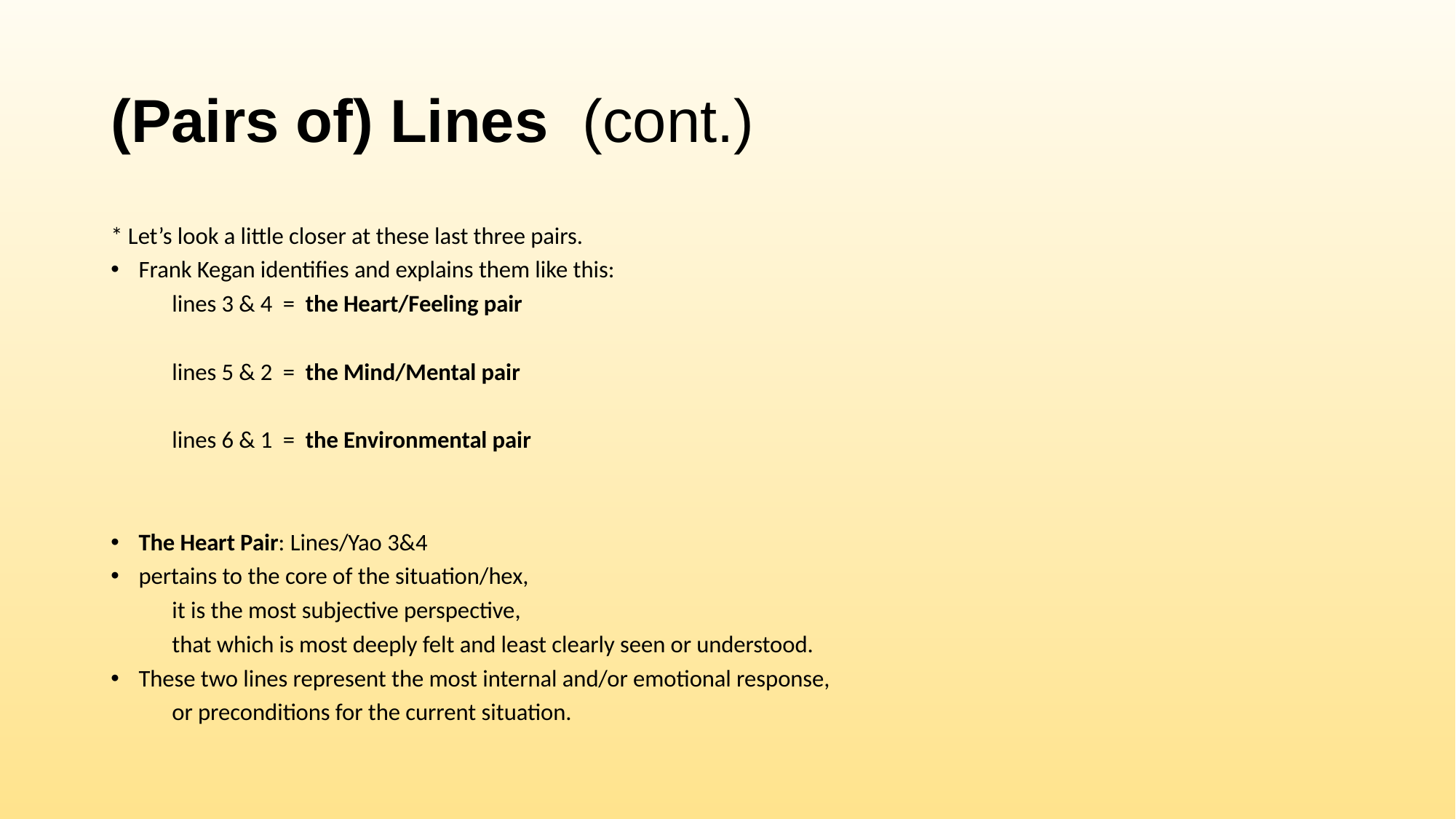

# (Pairs of) Lines  (cont.)
* Let’s look a little closer at these last three pairs.
Frank Kegan identifies and explains them like this:
	lines 3 & 4  =  the Heart/Feeling pair

	lines 5 & 2  =  the Mind/Mental pair

	lines 6 & 1  =  the Environmental pair

The Heart Pair: Lines/Yao 3&4
pertains to the core of the situation/hex,
	it is the most subjective perspective,
	that which is most deeply felt and least clearly seen or understood.
These two lines represent the most internal and/or emotional response,
	or preconditions for the current situation.